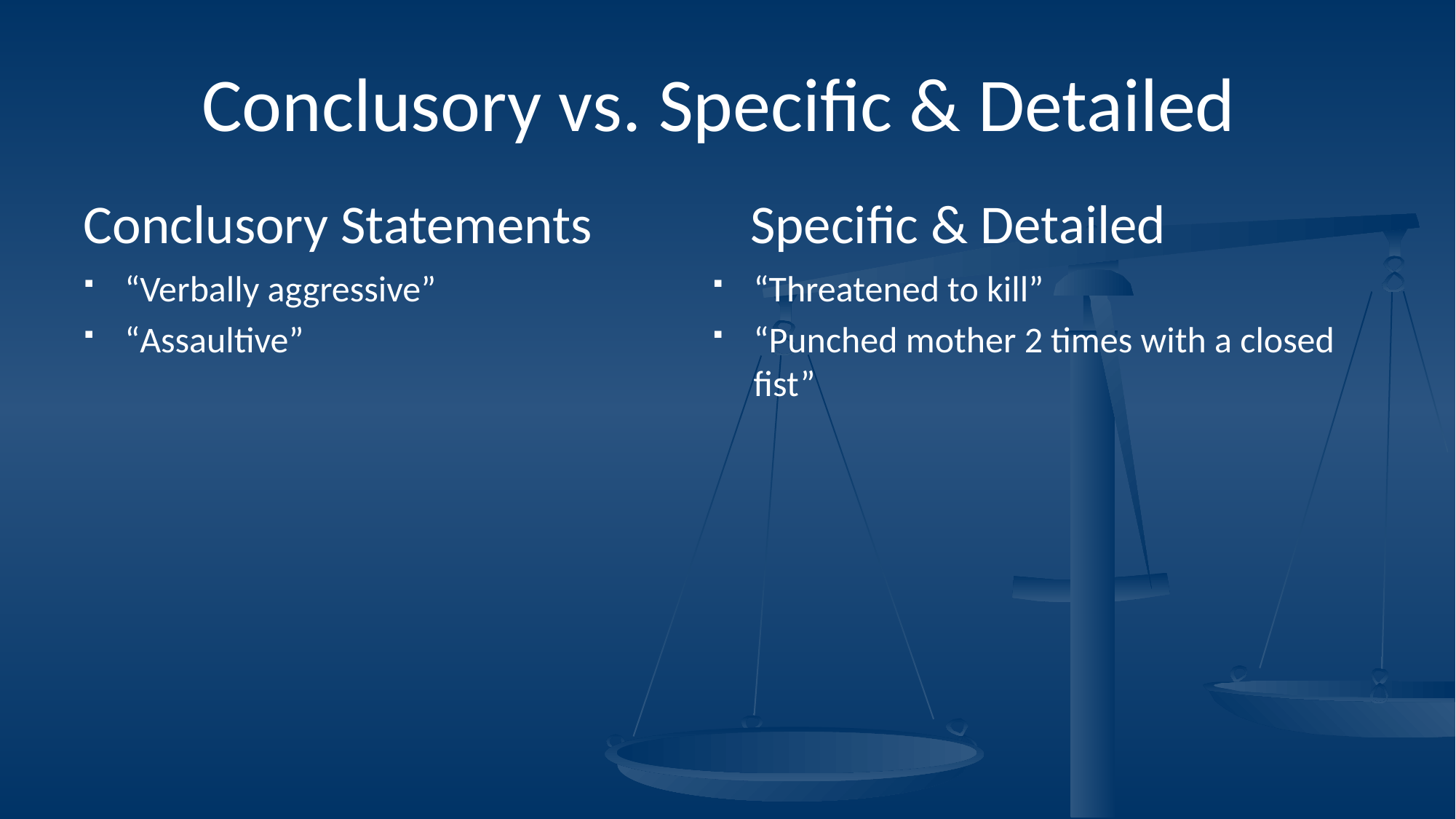

# Conclusory vs. Specific & Detailed
Conclusory Statements
Specific & Detailed
“Verbally aggressive”
“Assaultive”
“Threatened to kill”
“Punched mother 2 times with a closed fist”